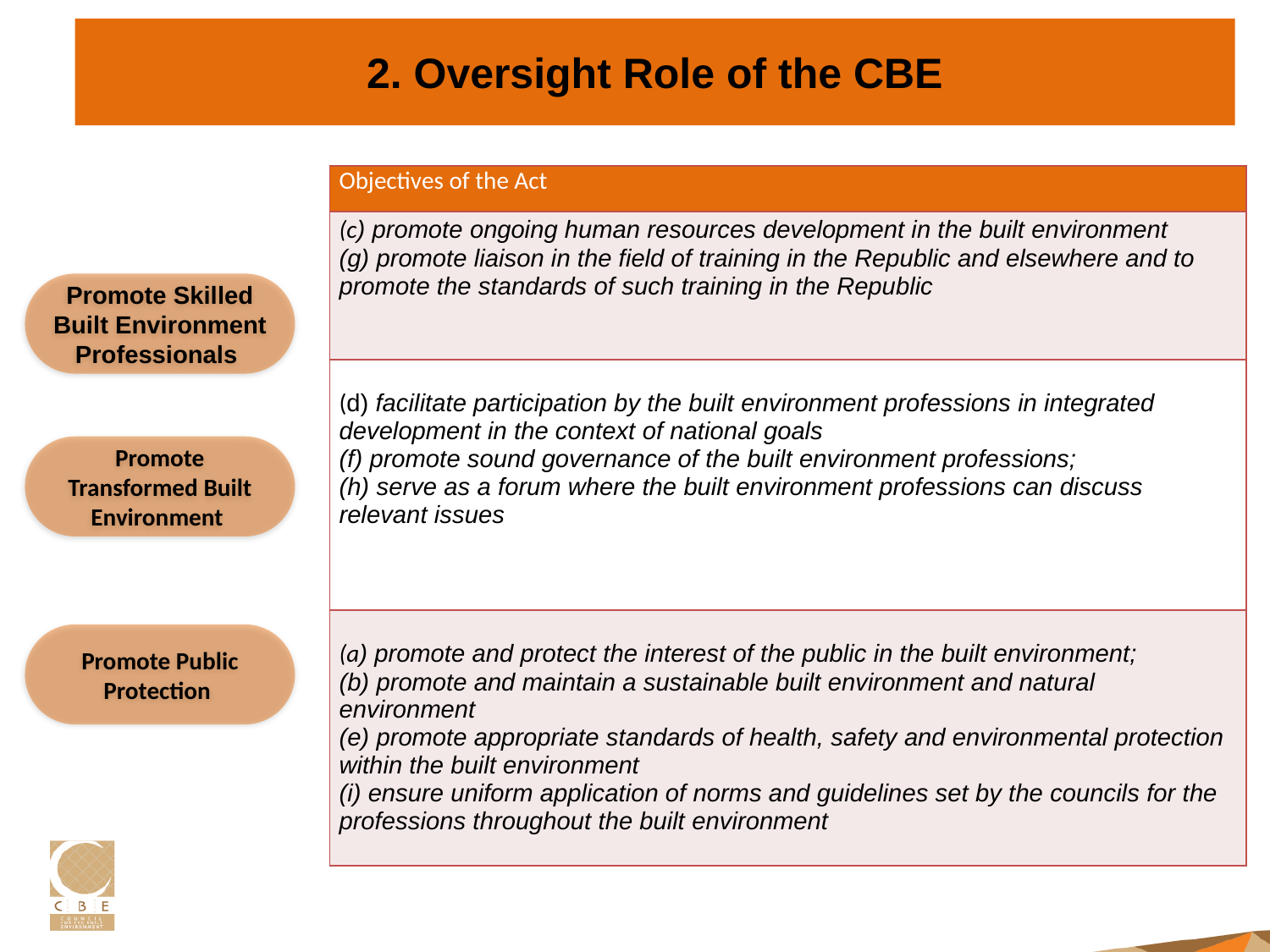

# 2. Oversight Role of the CBE
| Objectives of the Act |
| --- |
| (c) promote ongoing human resources development in the built environment (g) promote liaison in the field of training in the Republic and elsewhere and to promote the standards of such training in the Republic |
| (d) facilitate participation by the built environment professions in integrated development in the context of national goals (f) promote sound governance of the built environment professions; (h) serve as a forum where the built environment professions can discuss relevant issues |
| (a) promote and protect the interest of the public in the built environment; (b) promote and maintain a sustainable built environment and natural environment (e) promote appropriate standards of health, safety and environmental protection within the built environment (i) ensure uniform application of norms and guidelines set by the councils for the professions throughout the built environment |
Promote Skilled Built Environment Professionals
Promote Transformed Built Environment
Promote Public Protection